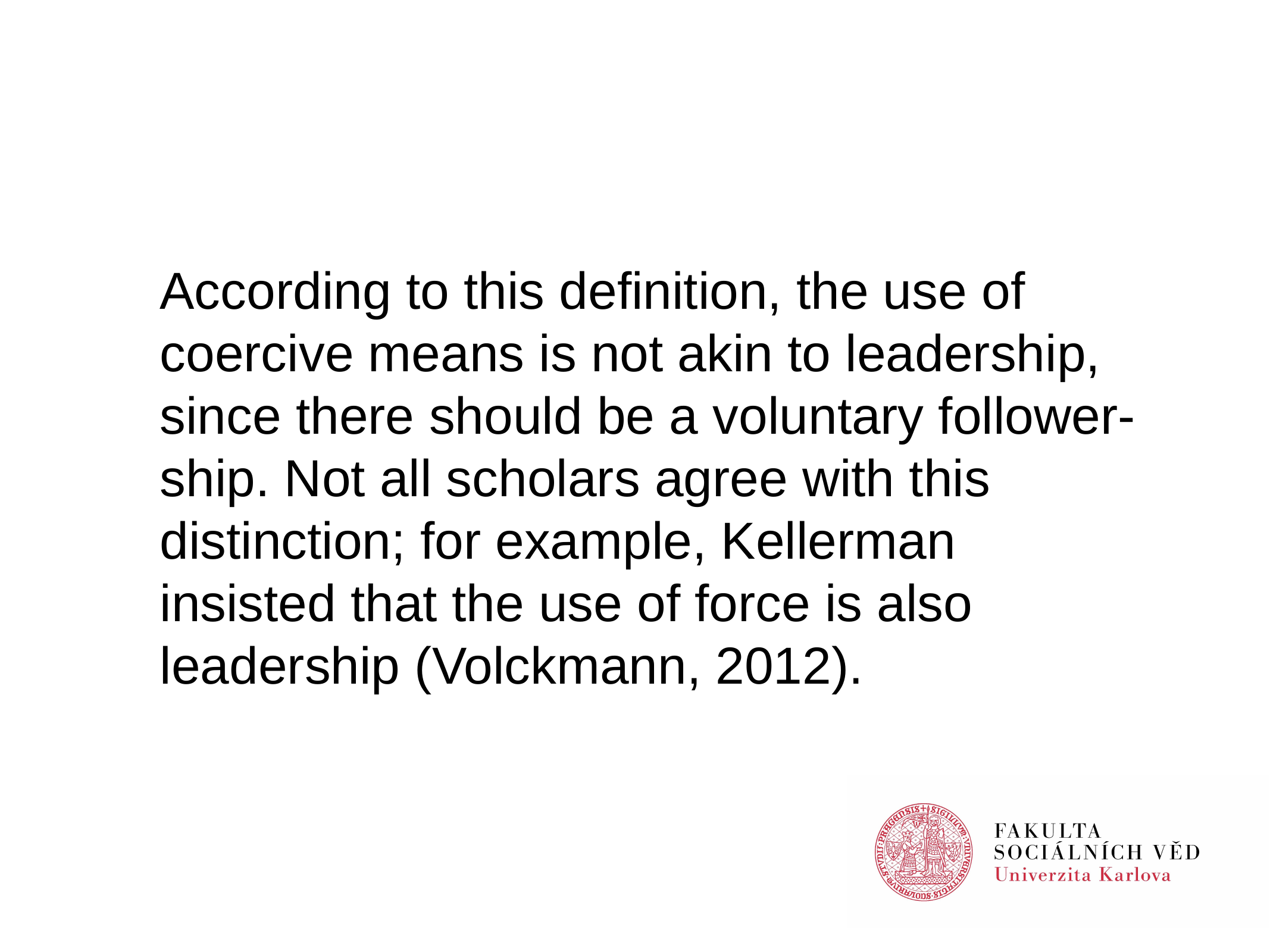

According to this definition, the use of coercive means is not akin to leadership, since there should be a voluntary follower-ship. Not all scholars agree with this distinction; for example, Kellerman insisted that the use of force is also leadership (Volckmann, 2012).